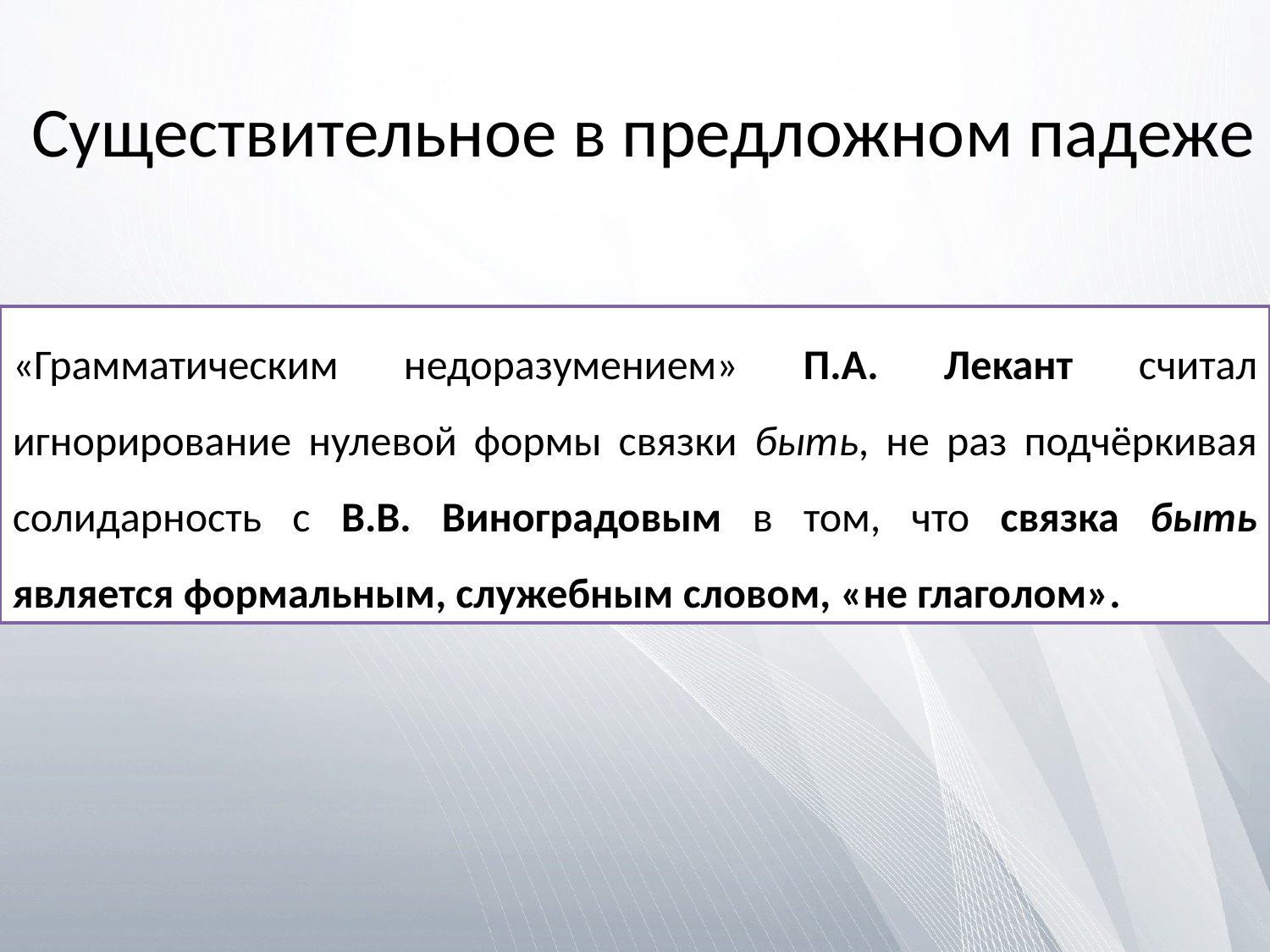

# Существительное в предложном падеже
«Грамматическим недоразумением» П.А. Лекант считал игнорирование нулевой формы связки быть, не раз подчёркивая солидарность с В.В. Виноградовым в том, что связка быть является формальным, служебным словом, «не глаголом».